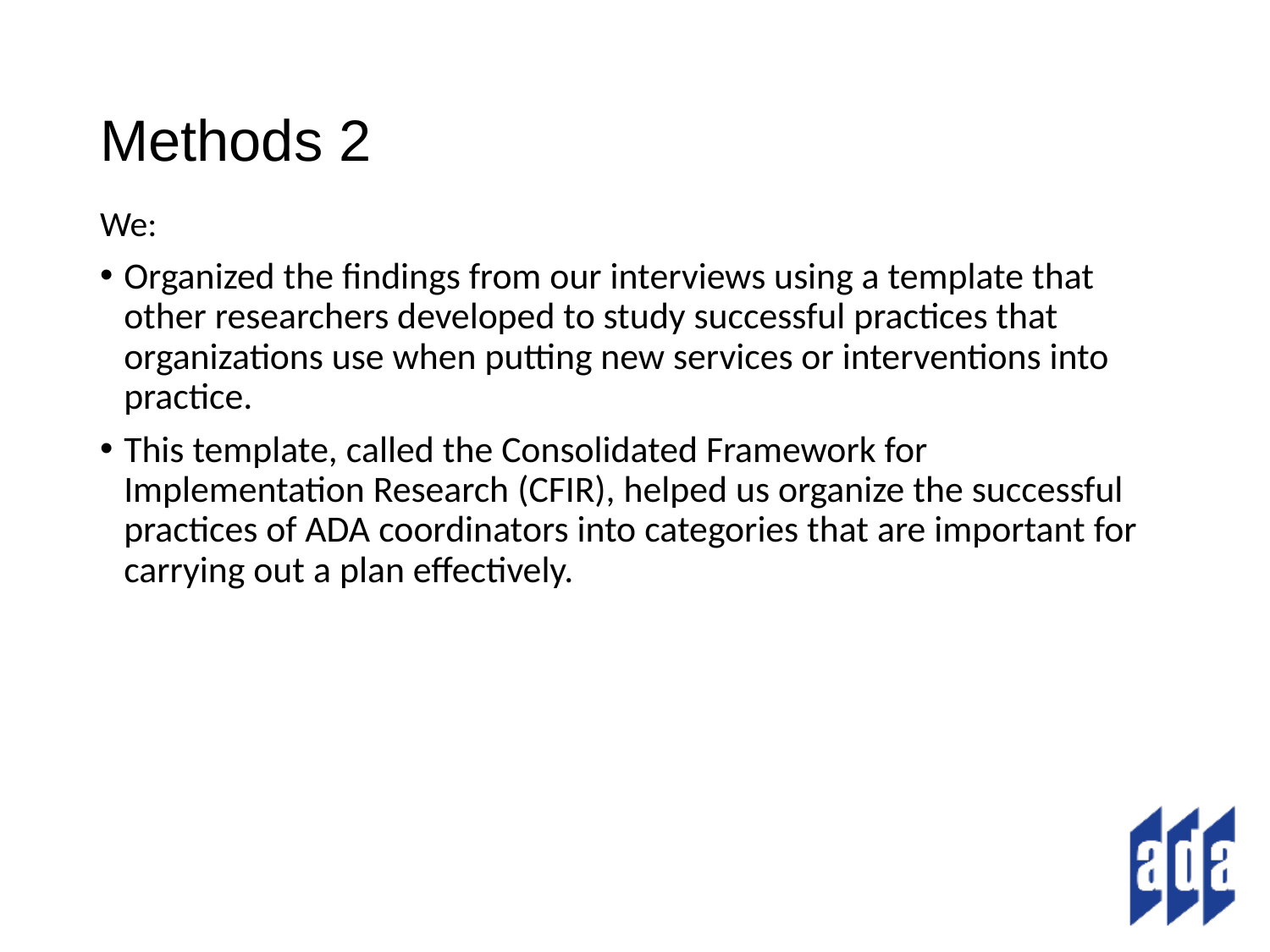

# Methods 2
We:
Organized the findings from our interviews using a template that other researchers developed to study successful practices that organizations use when putting new services or interventions into practice.
This template, called the Consolidated Framework for Implementation Research (CFIR), helped us organize the successful practices of ADA coordinators into categories that are important for carrying out a plan effectively.